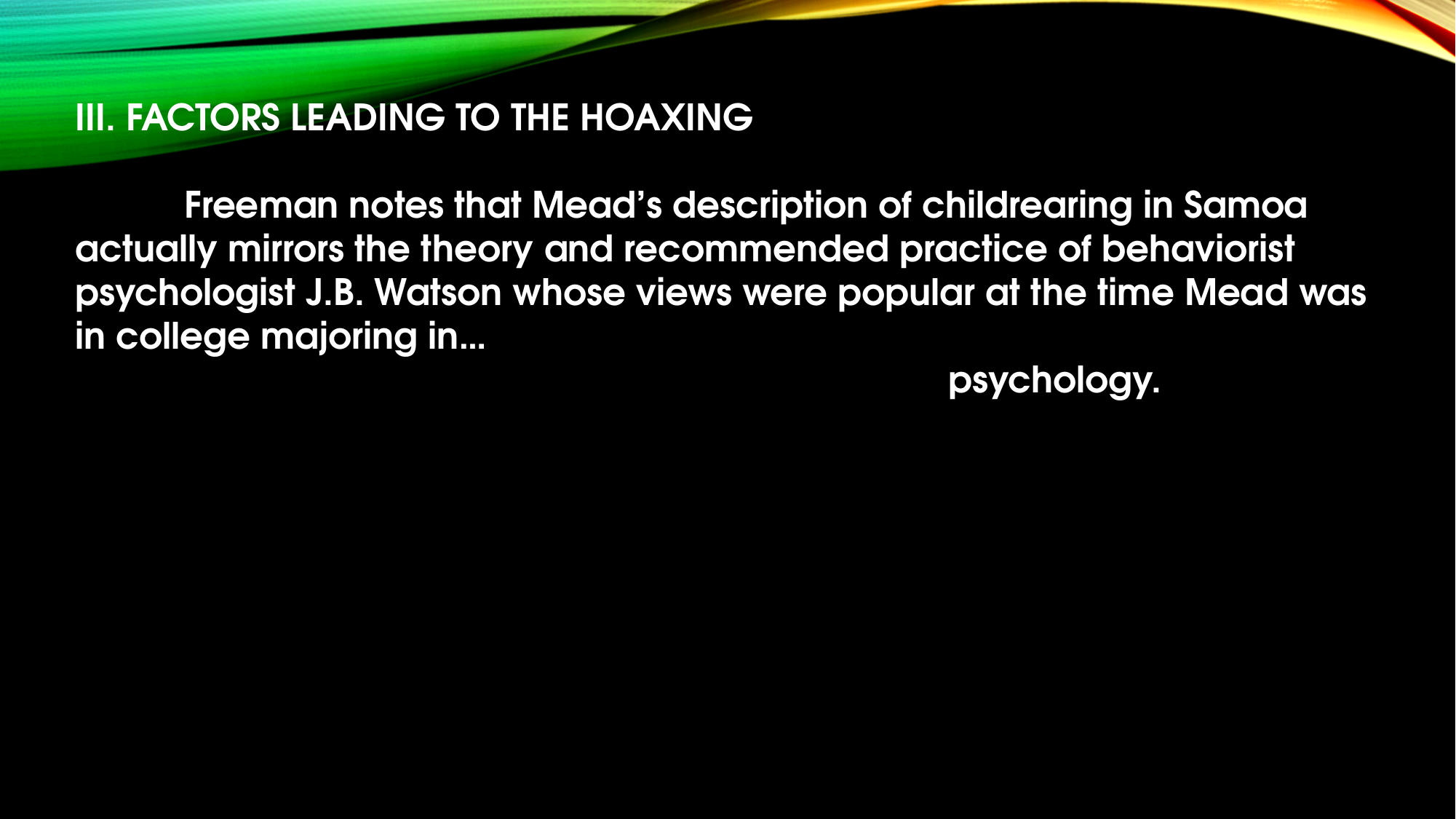

III. FACTORS LEADING TO THE HOAXING

	Freeman notes that Mead’s description of childrearing in Samoa actually mirrors the theory and recommended practice of behaviorist psychologist J.B. Watson whose views were popular at the time Mead was in college majoring in…
								psychology.